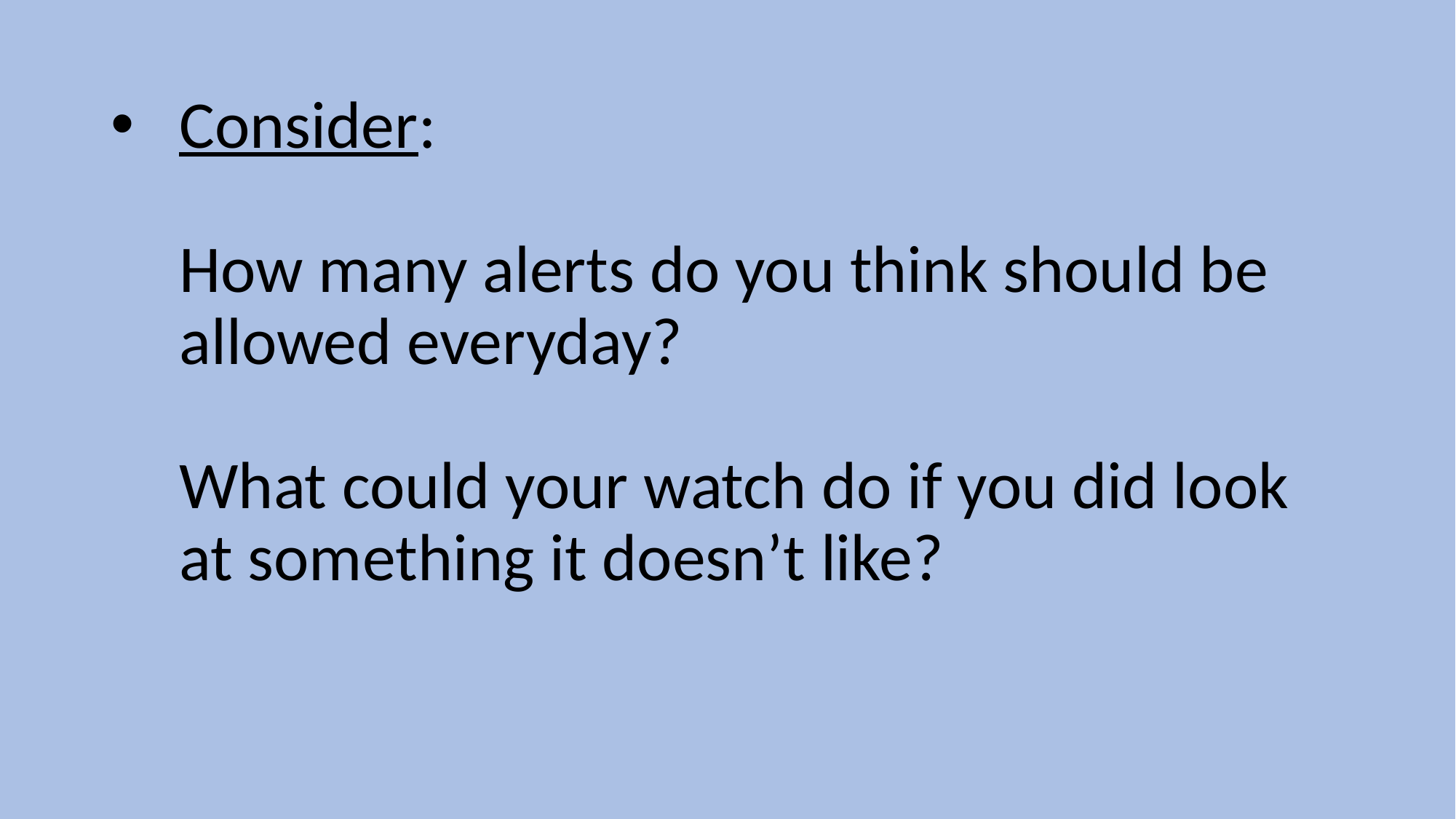

# Consider: How many alerts do you think should be allowed everyday? What could your watch do if you did look at something it doesn’t like?